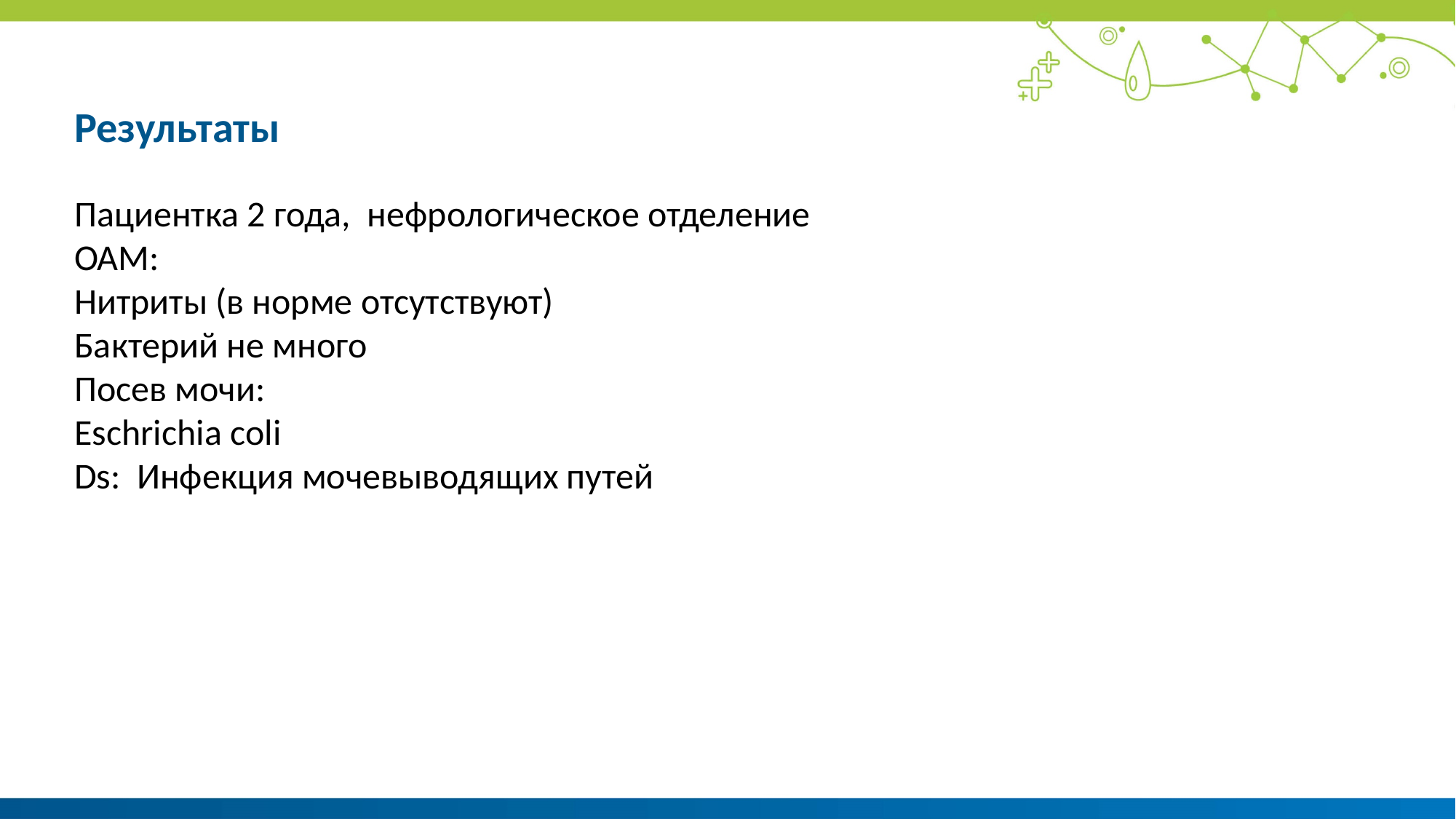

# Результаты
Пациентка 2 года,  нефрологическое отделение
ОАМ:
Нитриты (в норме отсутствуют)
Бактерий не много
Посев мочи:
Eschrichia coli
Ds:  Инфекция мочевыводящих путей